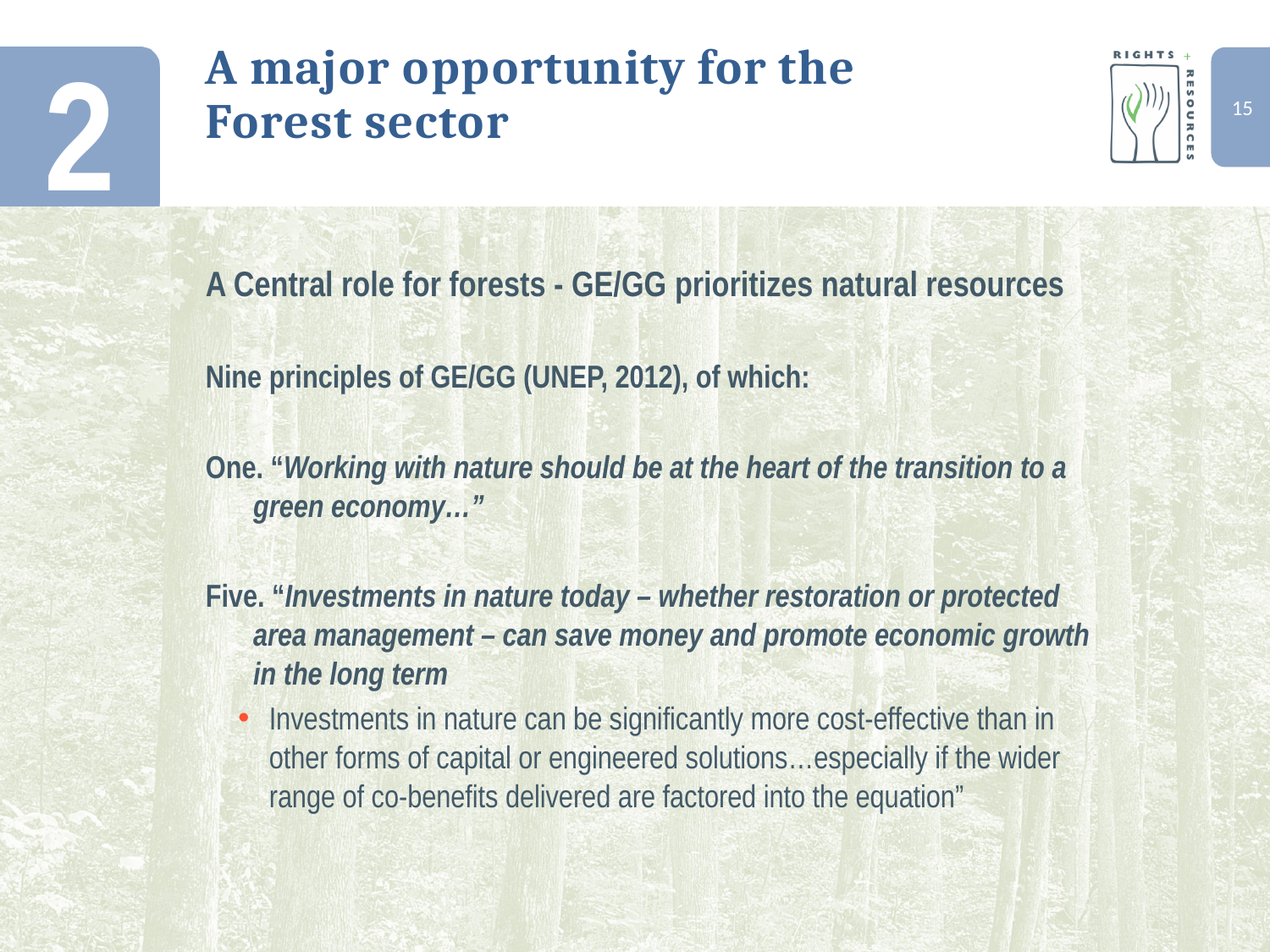

2
# A major opportunity for the Forest sector
A Central role for forests - GE/GG prioritizes natural resources

Nine principles of GE/GG (UNEP, 2012), of which:

One. “Working with nature should be at the heart of the transition to a green economy…”

Five. “Investments in nature today – whether restoration or protected area management – can save money and promote economic growth in the long term
Investments in nature can be significantly more cost-effective than in other forms of capital or engineered solutions…especially if the wider range of co-benefits delivered are factored into the equation”